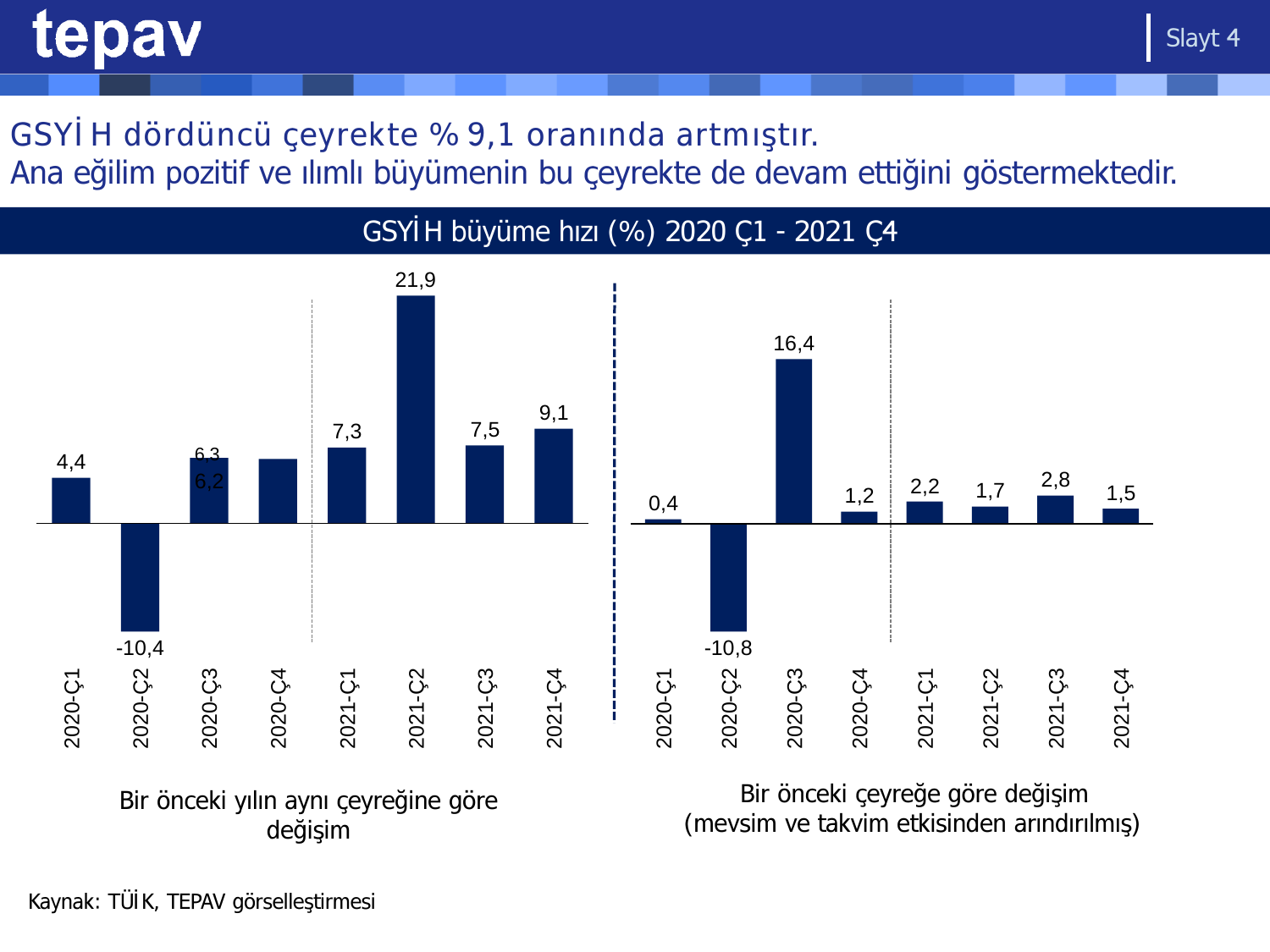

Slayt 4
# GSYİH dördüncü çeyrekte %9,1 oranında artmıştır.
Ana eğilim pozitif ve ılımlı büyümenin bu çeyrekte de devam ettiğini göstermektedir.

GSYİH büyüme hızı (%) 2020 Ç1 - 2021 Ç4
21,9

16,4

9,1
7,5
7,3
6,3	6,2
4,4
2,8
2,2
1,7
1,5
1,2
0,4
-10,4
-10,8
2020-Ç1
2020-Ç2
2020-Ç3
2020-Ç4
2021-Ç1
2021-Ç2
2021-Ç3
2021-Ç4
2020-Ç1
2020-Ç2
2020-Ç3
2020-Ç4
2021-Ç1
2021-Ç2
2021-Ç3
2021-Ç4
Bir önceki çeyreğe göre değişim  (mevsim ve takvim etkisinden arındırılmış)
Bir önceki yılın aynı çeyreğine göre
değişim
Kaynak: TÜİK, TEPAV görselleştirmesi